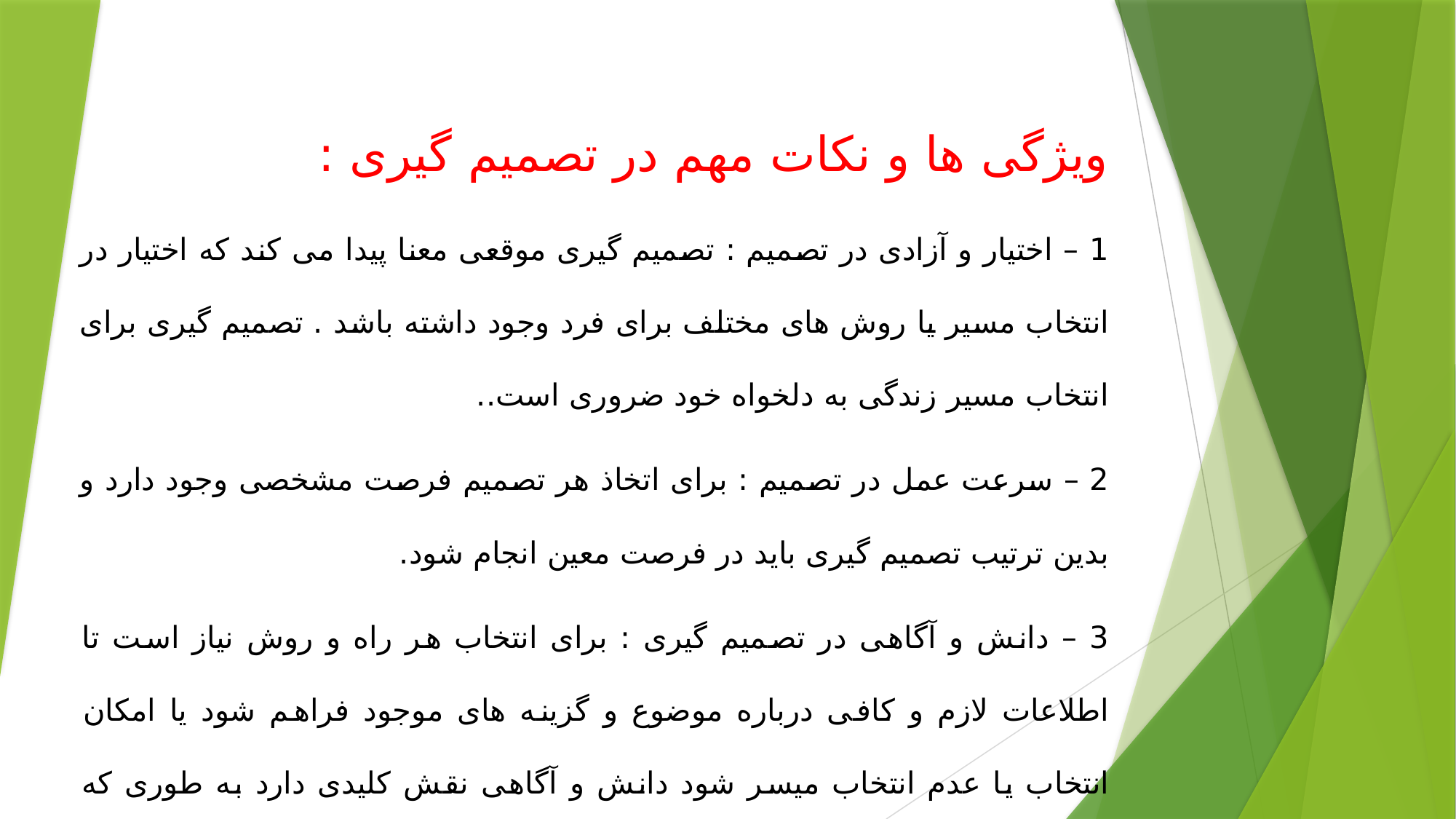

ویژگی ها و نکات مهم در تصمیم گیری :
1 – اختیار و آزادی در تصمیم : تصمیم گیری موقعی معنا پیدا می کند که اختیار در انتخاب مسیر یا روش های مختلف برای فرد وجود داشته باشد . تصمیم گیری برای انتخاب مسیر زندگی به دلخواه خود ضروری است..
2 – سرعت عمل در تصمیم : برای اتخاذ هر تصمیم فرصت مشخصی وجود دارد و بدین ترتیب تصمیم گیری باید در فرصت معین انجام شود.
3 – دانش و آگاهی در تصمیم گیری : برای انتخاب هر راه و روش نیاز است تا اطلاعات لازم و کافی درباره موضوع و گزینه های موجود فراهم شود یا امکان انتخاب یا عدم انتخاب میسر شود دانش و آگاهی نقش کلیدی دارد به طوری که تصمیم در بستری از دانش و آگاهی اتخاذ می شود.